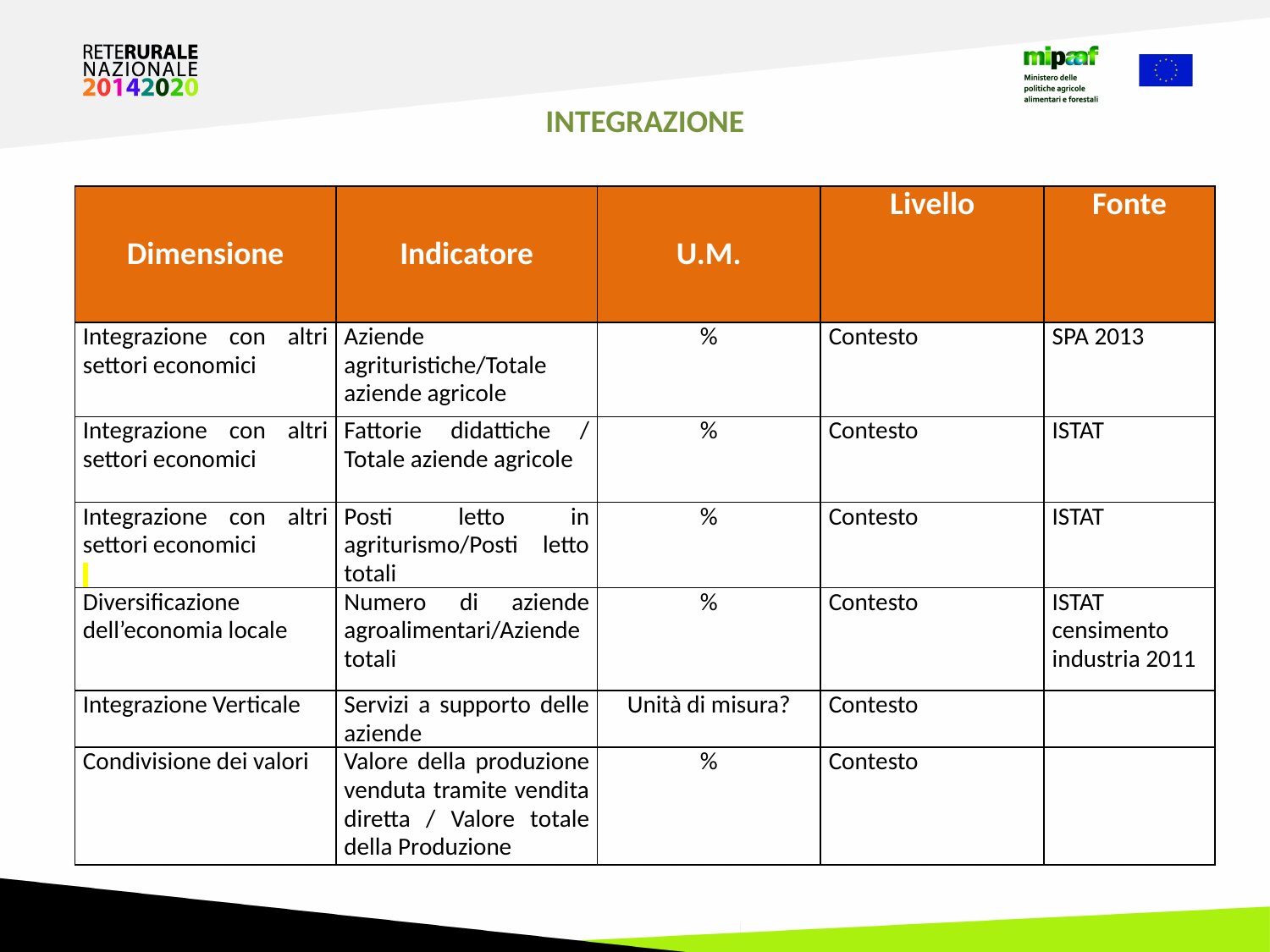

INTEGRAZIONE
| Dimensione | Indicatore | U.M. | Livello | Fonte |
| --- | --- | --- | --- | --- |
| Integrazione con altri settori economici | Aziende agrituristiche/Totale aziende agricole | % | Contesto | SPA 2013 |
| Integrazione con altri settori economici | Fattorie didattiche / Totale aziende agricole | % | Contesto | ISTAT |
| Integrazione con altri settori economici | Posti letto in agriturismo/Posti letto totali | % | Contesto | ISTAT |
| Diversificazione dell’economia locale | Numero di aziende agroalimentari/Aziende totali | % | Contesto | ISTAT censimento industria 2011 |
| Integrazione Verticale | Servizi a supporto delle aziende | Unità di misura? | Contesto |  |
| Condivisione dei valori | Valore della produzione venduta tramite vendita diretta / Valore totale della Produzione | % | Contesto |  |